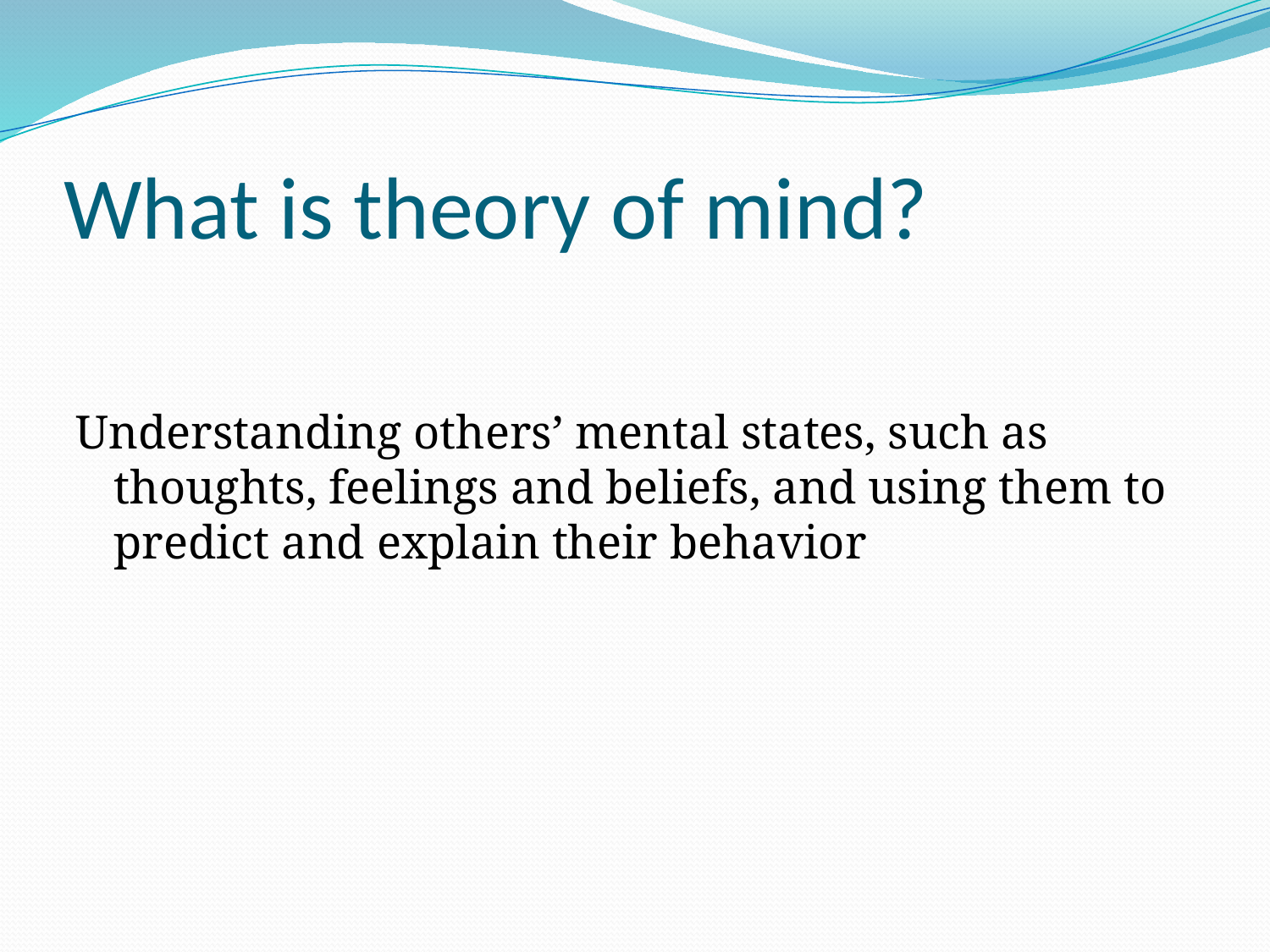

# What is theory of mind?

Understanding others’ mental states, such as thoughts, feelings and beliefs, and using them to predict and explain their behavior